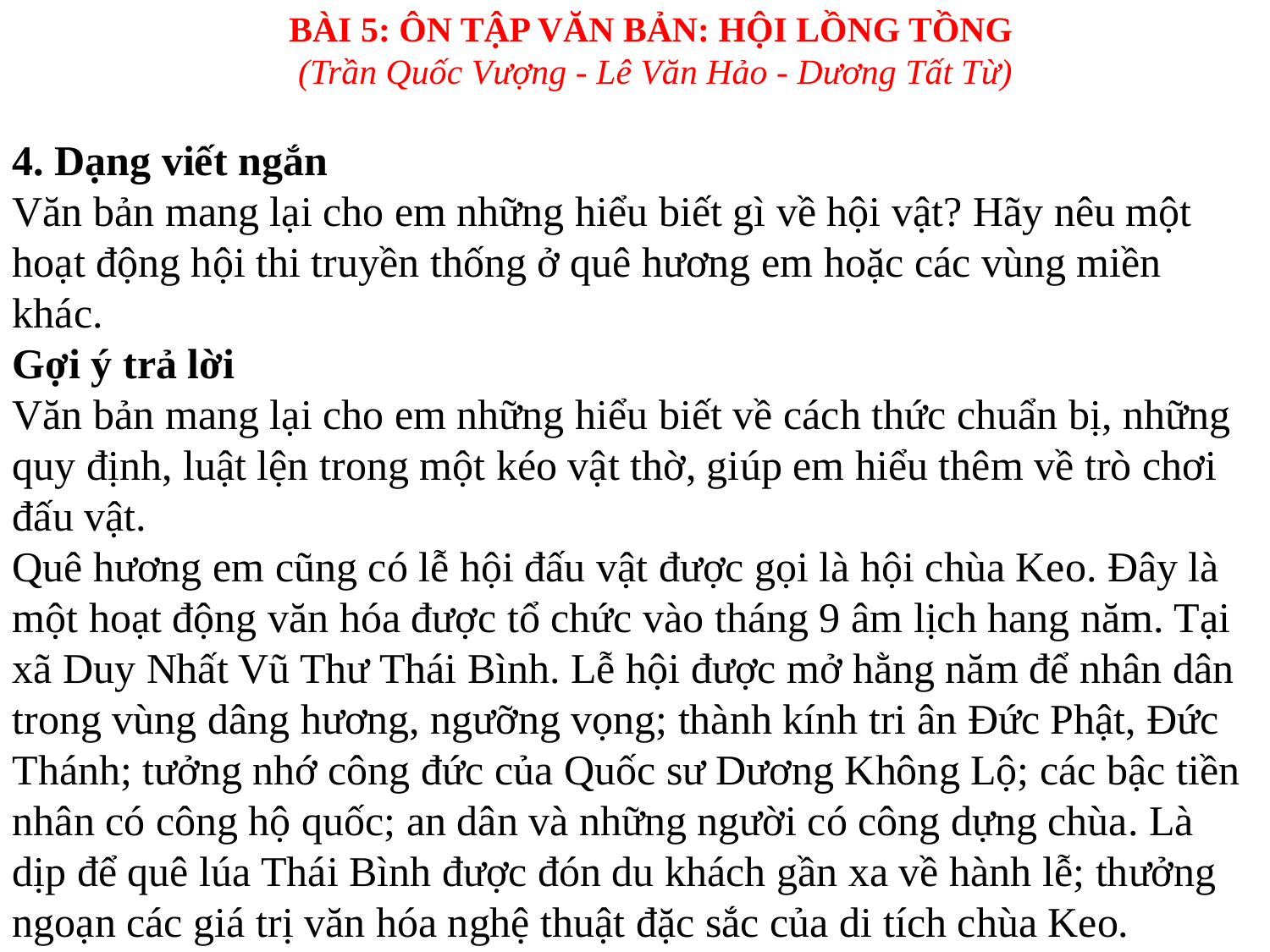

BÀI 5: ÔN TẬP VĂN BẢN: HỘI LỒNG TỒNG
 (Trần Quốc Vượng - Lê Văn Hảo - Dương Tất Từ)

4. Dạng viết ngắn
Văn bản mang lại cho em những hiểu biết gì về hội vật? Hãy nêu một hoạt động hội thi truyền thống ở quê hương em hoặc các vùng miền khác.
Gợi ý trả lời
Văn bản mang lại cho em những hiểu biết về cách thức chuẩn bị, những quy định, luật lện trong một kéo vật thờ, giúp em hiểu thêm về trò chơi đấu vật.
Quê hương em cũng có lễ hội đấu vật được gọi là hội chùa Keo. Đây là một hoạt động văn hóa được tổ chức vào tháng 9 âm lịch hang năm. Tại xã Duy Nhất Vũ Thư Thái Bình. Lễ hội được mở hằng năm để nhân dân trong vùng dâng hương, ngưỡng vọng; thành kính tri ân Đức Phật, Đức Thánh; tưởng nhớ công đức của Quốc sư Dương Không Lộ; các bậc tiền nhân có công hộ quốc; an dân và những người có công dựng chùa. Là dịp để quê lúa Thái Bình được đón du khách gần xa về hành lễ; thưởng ngoạn các giá trị văn hóa nghệ thuật đặc sắc của di tích chùa Keo.